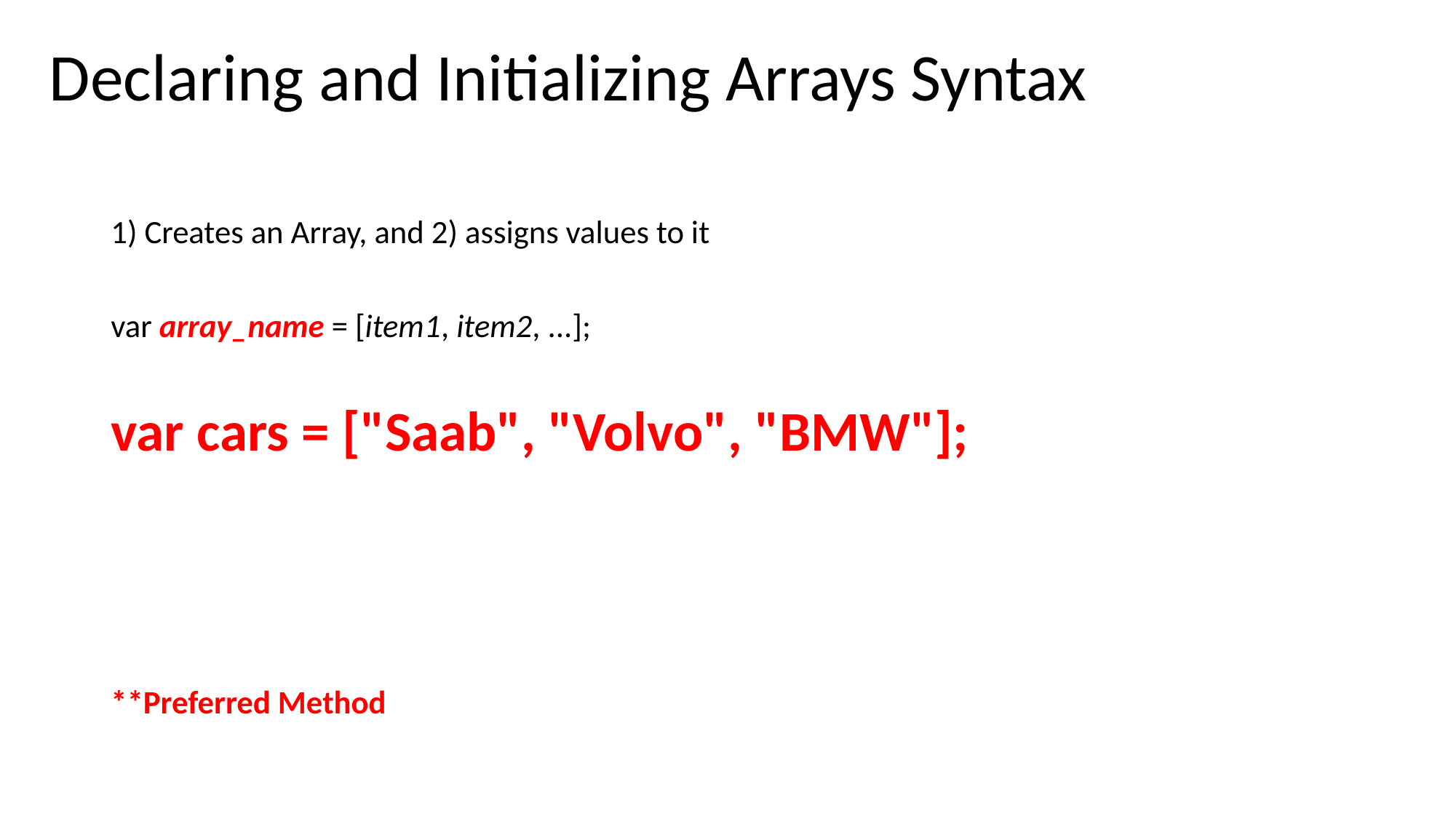

# Declaring and Initializing Arrays Syntax
1) Creates an Array, and 2) assigns values to it

var array_name = [item1, item2, ...];

var cars = ["Saab", "Volvo", "BMW"];

**Preferred Method